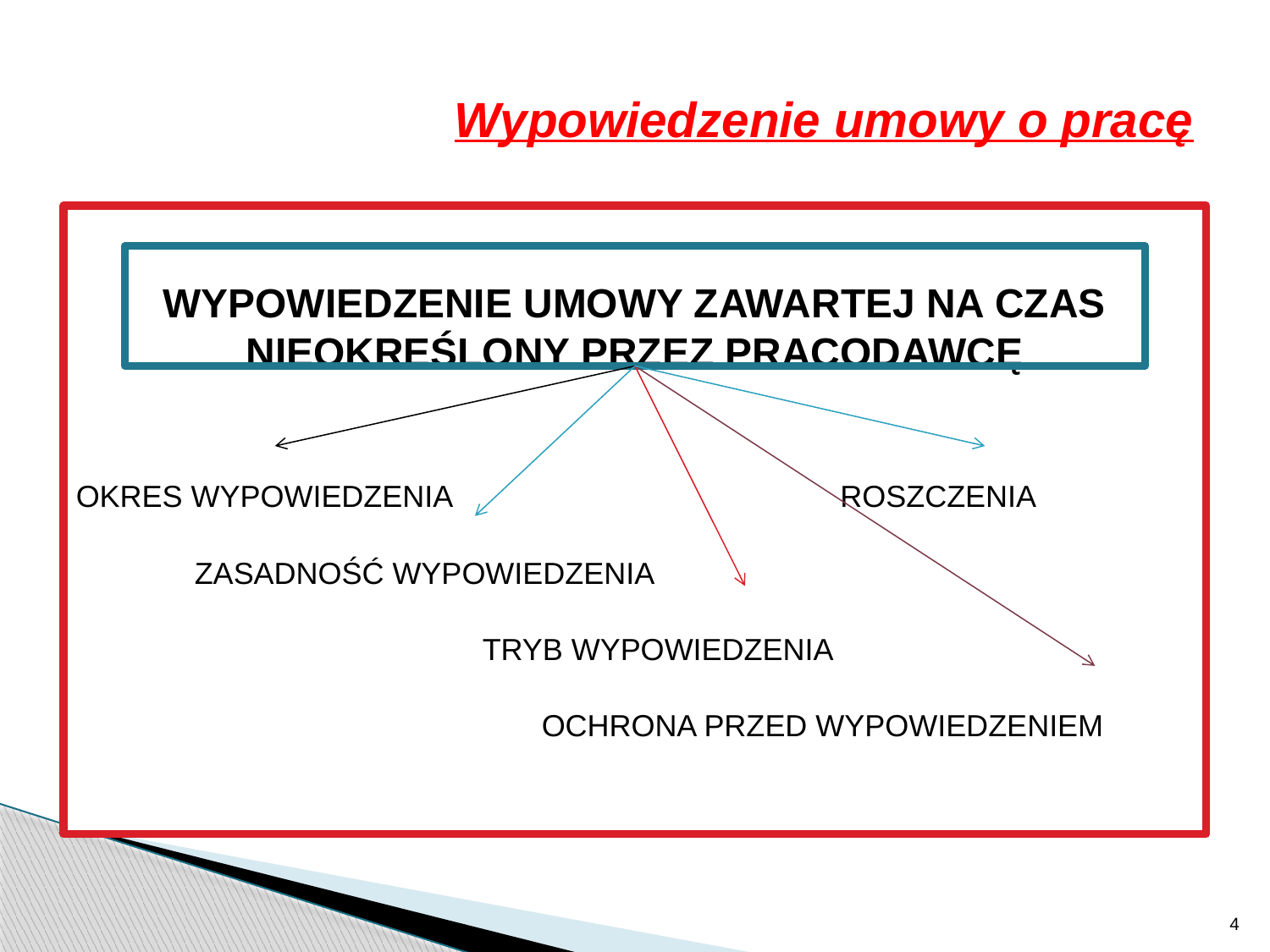

# Wypowiedzenie umowy o pracę

WYPOWIEDZENIE UMOWY ZAWARTEJ NA CZAS NIEOKREŚLONY PRZEZ PRACODAWCĘ

OKRES WYPOWIEDZENIA                                              ROSZCZENIA

              ZASADNOŚĆ WYPOWIEDZENIA

                                                TRYB WYPOWIEDZENIA

                                                       OCHRONA PRZED WYPOWIEDZENIEM

4